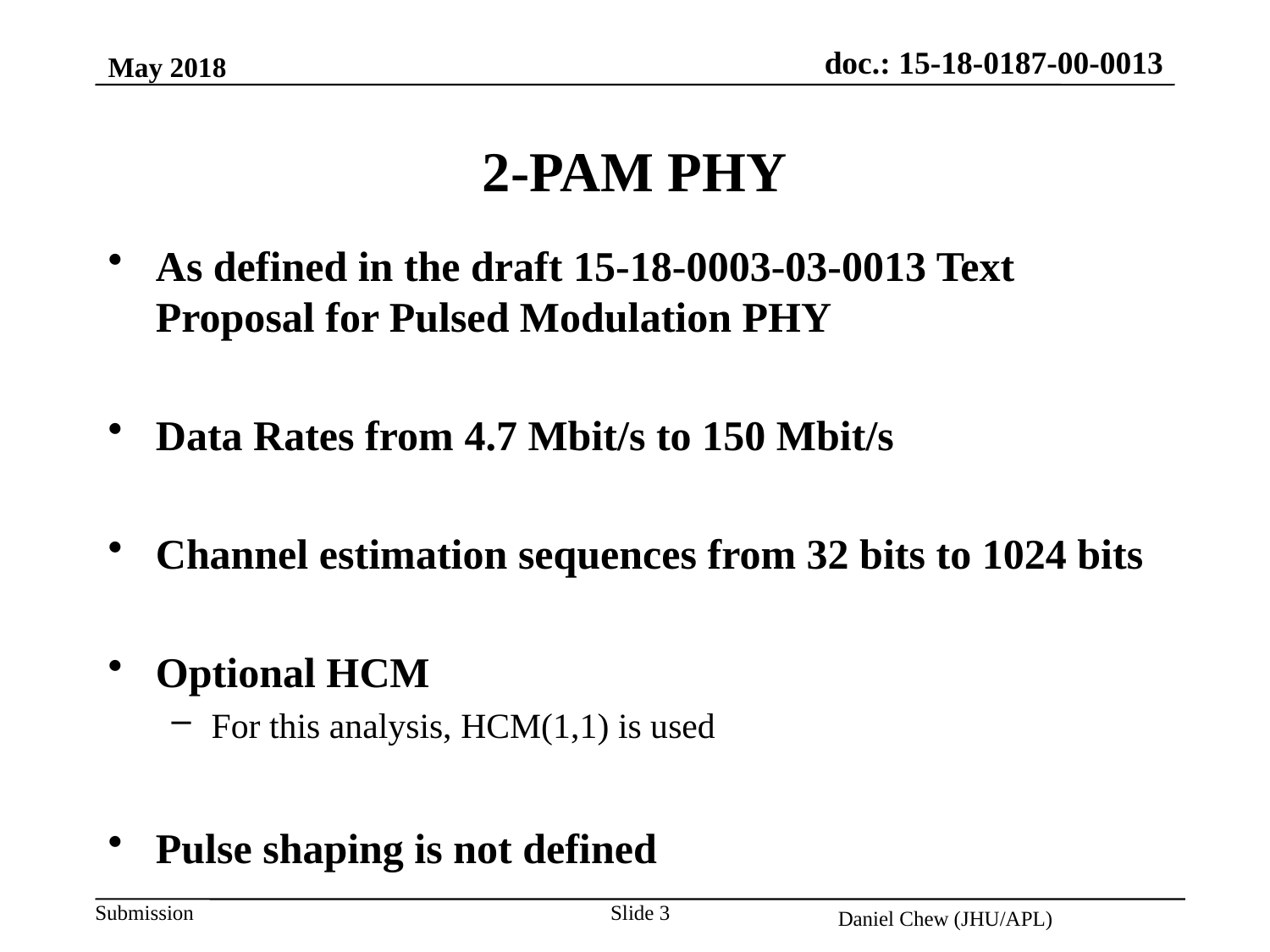

May 2018
# 2-PAM PHY
As defined in the draft 15-18-0003-03-0013 Text Proposal for Pulsed Modulation PHY

Data Rates from 4.7 Mbit/s to 150 Mbit/s

Channel estimation sequences from 32 bits to 1024 bits

Optional HCM
For this analysis, HCM(1,1) is used

Pulse shaping is not defined
Slide 3
Daniel Chew (JHU/APL)